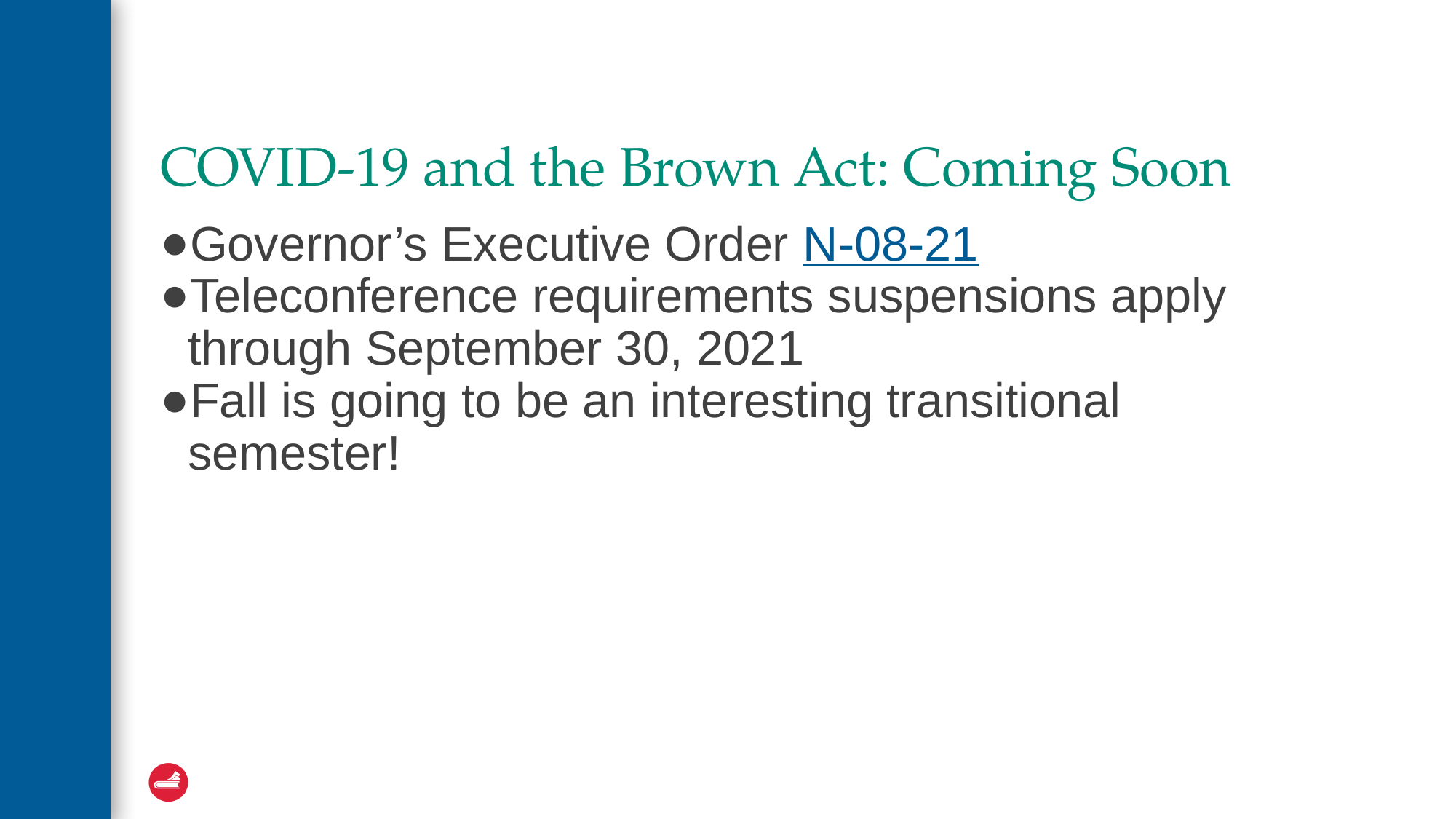

# COVID-19 and the Brown Act: Coming Soon
Governor’s Executive Order N-08-21
Teleconference requirements suspensions apply through September 30, 2021
Fall is going to be an interesting transitional semester!